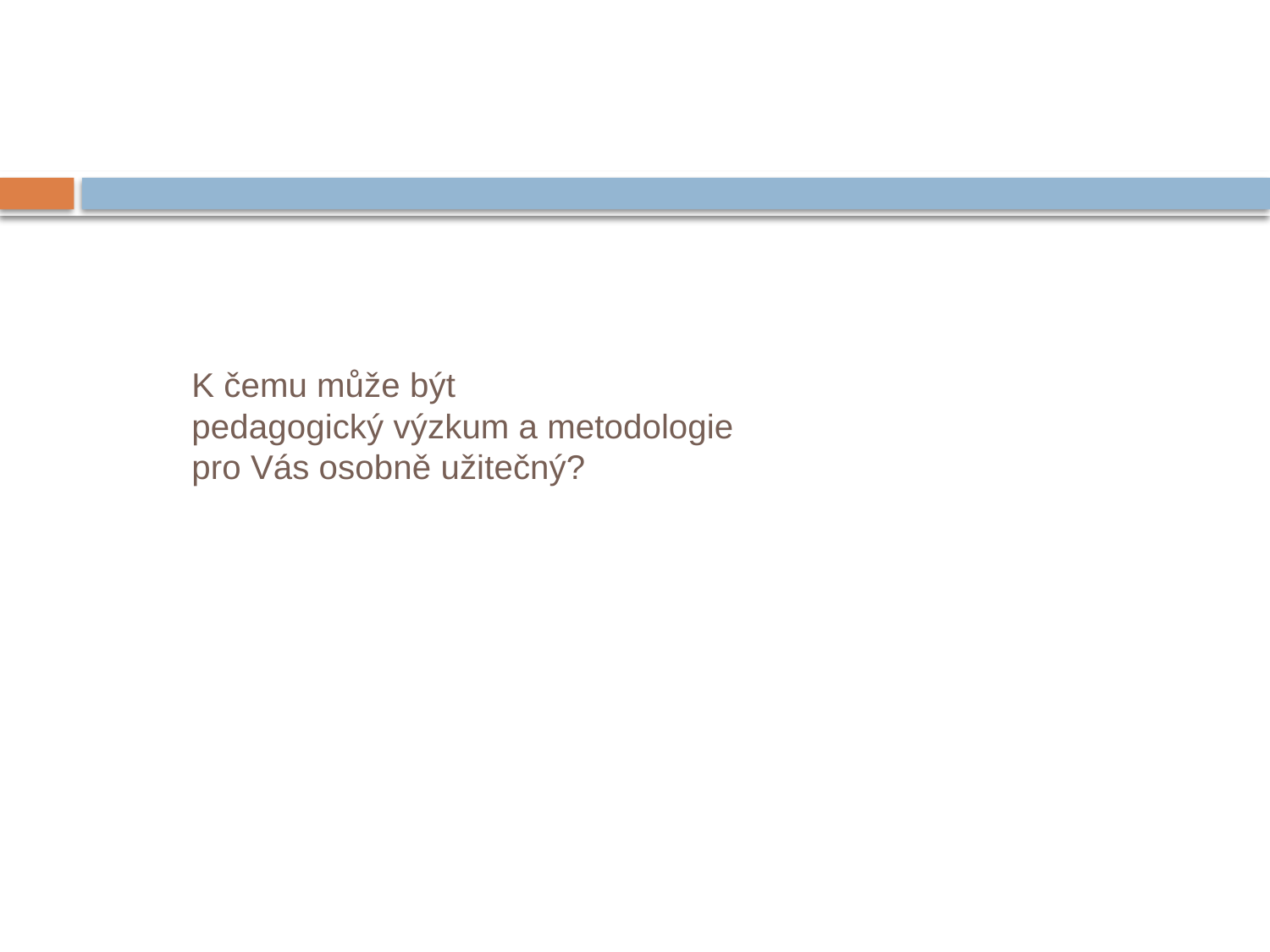

# K čemu může být pedagogický výzkum a metodologie pro Vás osobně užitečný?